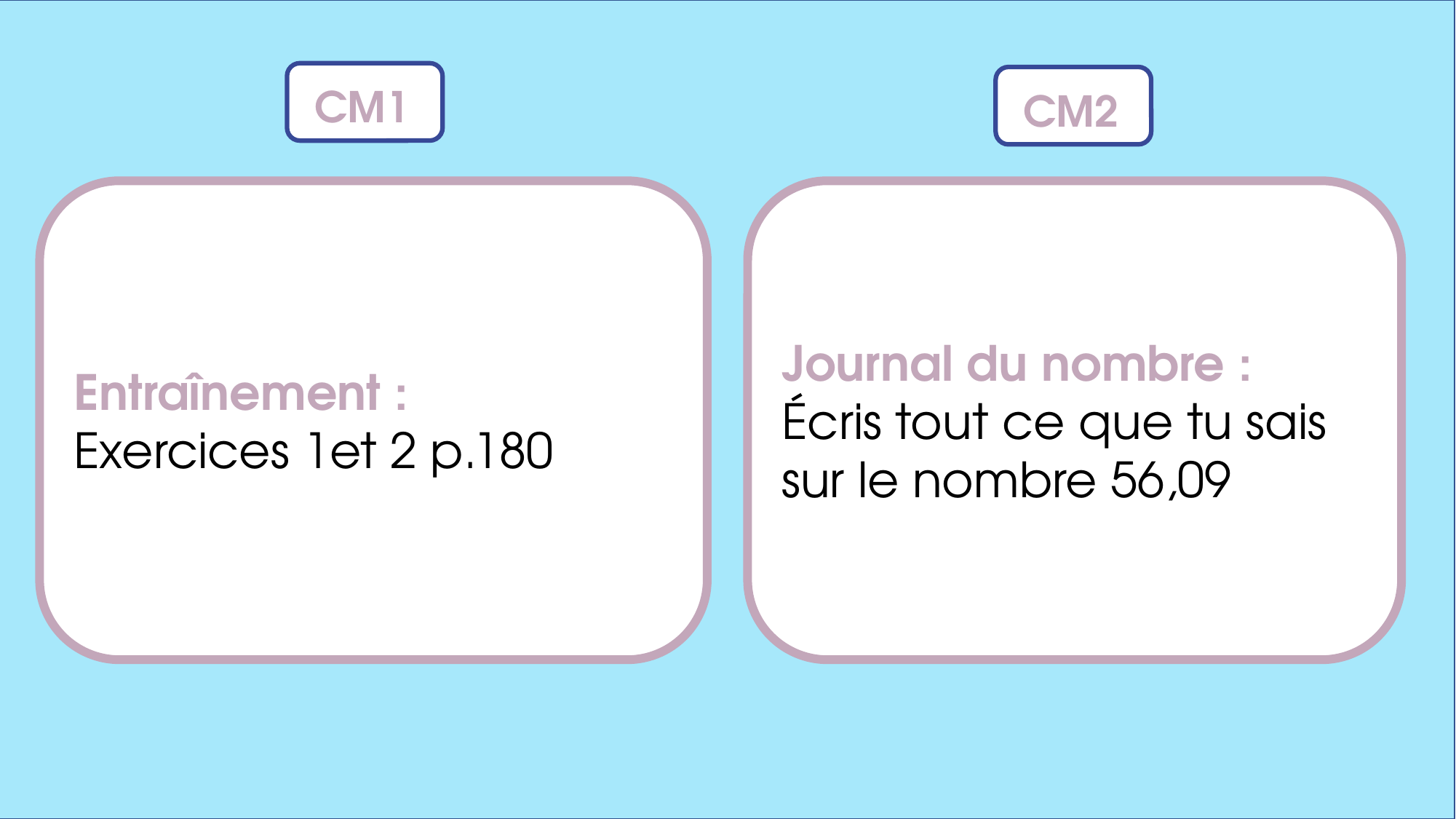

CM1

CM2
Journal du nombre :
Écris tout ce que tu sais sur le nombre 56,09
Entraînement :
Exercices 1et 2 p.180
www.maitresseherisson.com